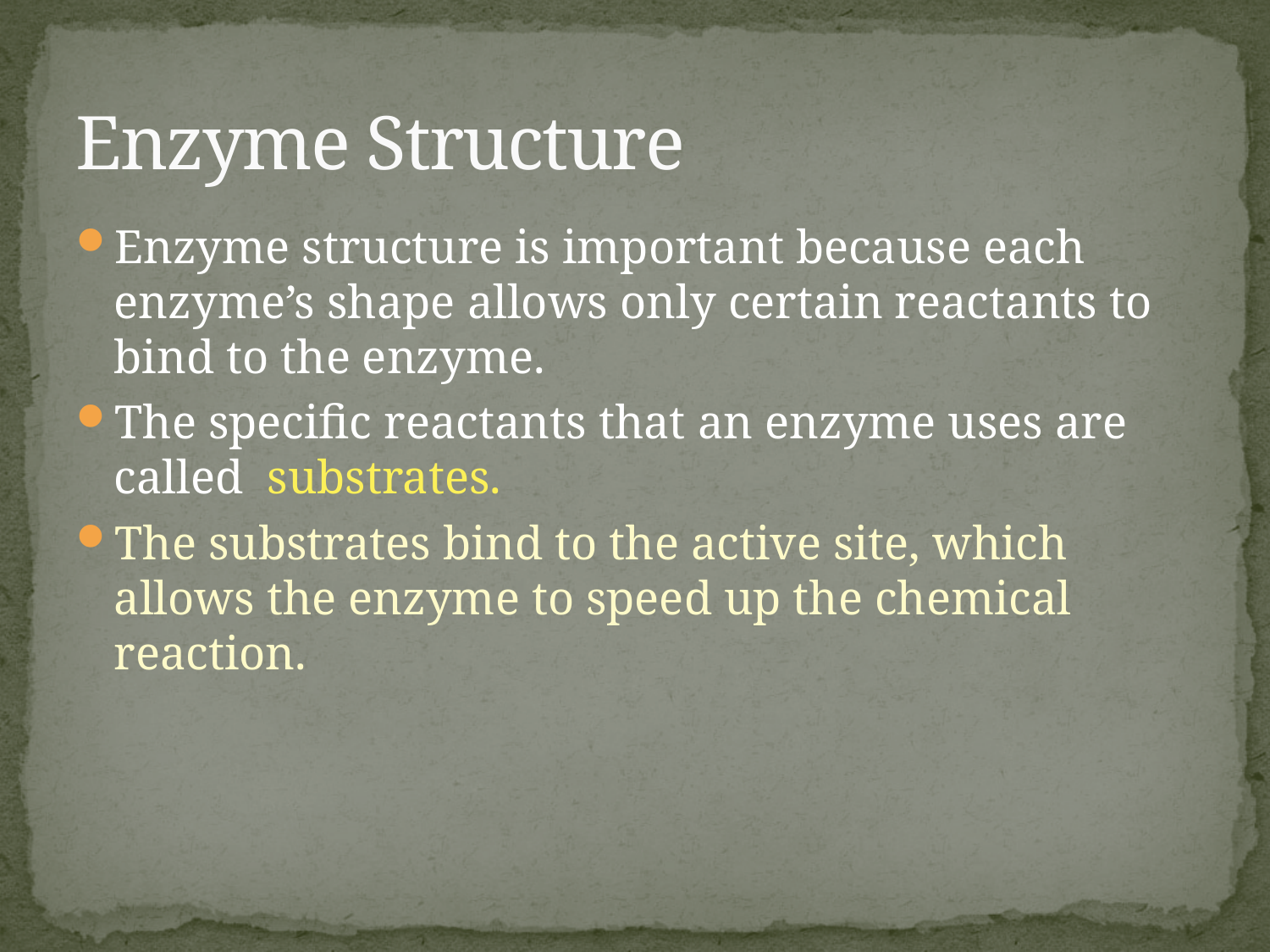

# Enzyme Structure
Enzyme structure is important because each enzyme’s shape allows only certain reactants to bind to the enzyme.
The specific reactants that an enzyme uses are called  substrates.
The substrates bind to the active site, which allows the enzyme to speed up the chemical reaction.